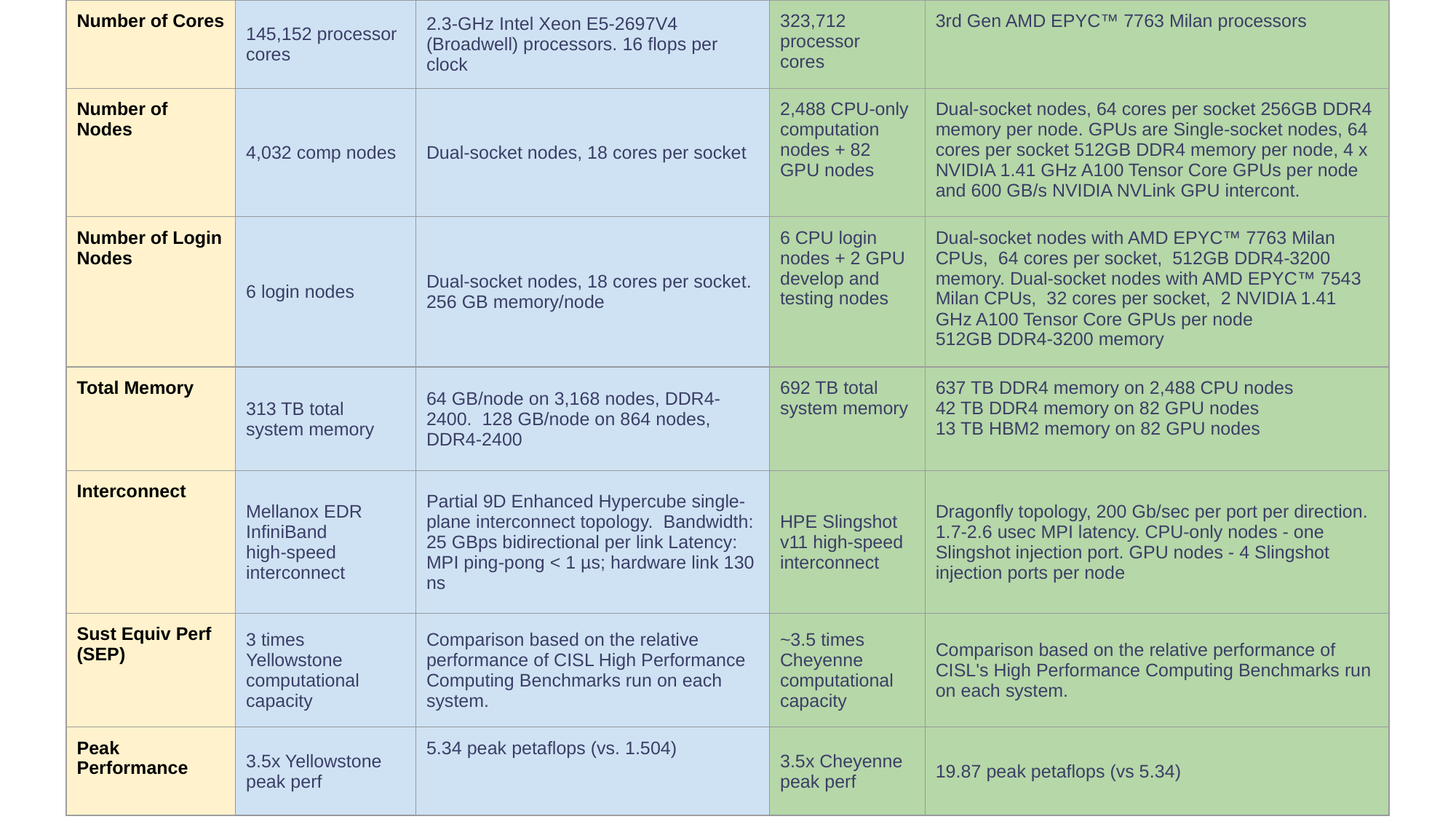

| Number of Cores | 145,152 processor cores | 2.3-GHz Intel Xeon E5-2697V4 (Broadwell) processors. 16 flops per clock | 323,712 processor cores | 3rd Gen AMD EPYC™ 7763 Milan processors |
| --- | --- | --- | --- | --- |
| Number of Nodes | 4,032 comp nodes | Dual-socket nodes, 18 cores per socket | 2,488 CPU-only computation nodes + 82 GPU nodes | Dual-socket nodes, 64 cores per socket 256GB DDR4 memory per node. GPUs are Single-socket nodes, 64 cores per socket 512GB DDR4 memory per node, 4 x NVIDIA 1.41 GHz A100 Tensor Core GPUs per node and 600 GB/s NVIDIA NVLink GPU intercont. |
| Number of Login Nodes | 6 login nodes | Dual-socket nodes, 18 cores per socket.  256 GB memory/node | 6 CPU login nodes + 2 GPU develop and testing nodes | Dual-socket nodes with AMD EPYC™ 7763 Milan CPUs,  64 cores per socket,  512GB DDR4-3200 memory. Dual-socket nodes with AMD EPYC™ 7543 Milan CPUs,  32 cores per socket,  2 NVIDIA 1.41 GHz A100 Tensor Core GPUs per node 512GB DDR4-3200 memory |
| Total Memory | 313 TB total system memory | 64 GB/node on 3,168 nodes, DDR4-2400.  128 GB/node on 864 nodes, DDR4-2400 | 692 TB total system memory | 637 TB DDR4 memory on 2,488 CPU nodes 42 TB DDR4 memory on 82 GPU nodes 13 TB HBM2 memory on 82 GPU nodes |
| Interconnect | Mellanox EDR InfiniBand high-speed interconnect | Partial 9D Enhanced Hypercube single-plane interconnect topology.  Bandwidth: 25 GBps bidirectional per link Latency: MPI ping-pong < 1 µs; hardware link 130 ns | HPE Slingshot v11 high-speed interconnect | Dragonfly topology, 200 Gb/sec per port per direction.  1.7-2.6 usec MPI latency. CPU-only nodes - one Slingshot injection port. GPU nodes - 4 Slingshot injection ports per node |
| Sust Equiv Perf (SEP) | 3 times Yellowstone computational capacity | Comparison based on the relative performance of CISL High Performance Computing Benchmarks run on each system. | ~3.5 times Cheyenne computational capacity | Comparison based on the relative performance of CISL's High Performance Computing Benchmarks run on each system. |
| Peak Performance | 3.5x Yellowstone peak perf | 5.34 peak petaflops (vs. 1.504) | 3.5x Cheyenne peak perf | 19.87 peak petaflops (vs 5.34) |